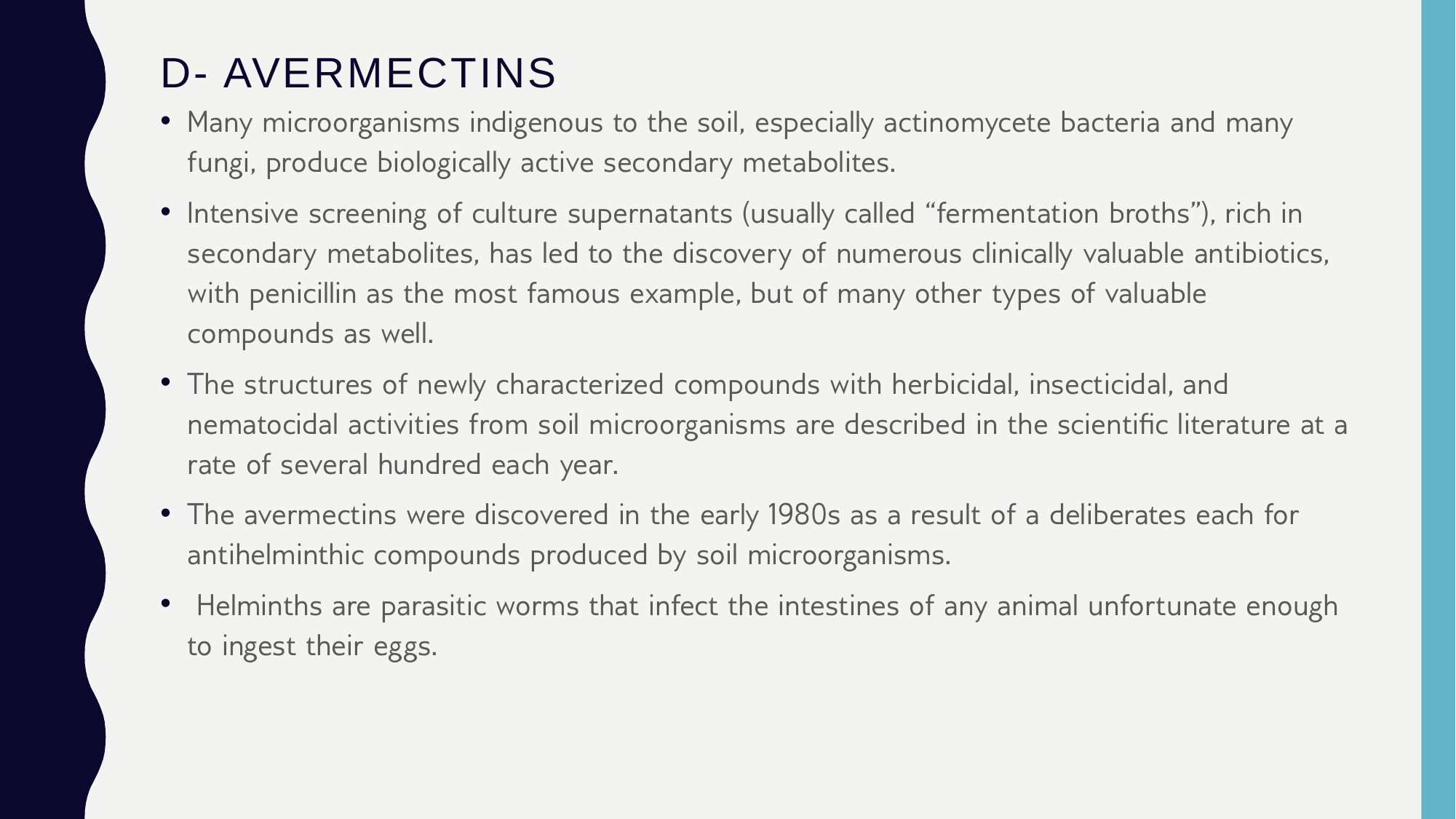

# D- AVERMECTINS
Many microorganisms indigenous to the soil, especially actinomycete bacteria and many fungi, produce biologically active secondary metabolites.
Intensive screening of culture supernatants (usually called “fermentation broths”), rich in secondary metabolites, has led to the discovery of numerous clinically valuable antibiotics, with penicillin as the most famous example, but of many other types of valuable compounds as well.
The structures of newly characterized compounds with herbicidal, insecticidal, and nematocidal activities from soil microorganisms are described in the scientiﬁc literature at a rate of several hundred each year.
The avermectins were discovered in the early 1980s as a result of a deliberates each for antihelminthic compounds produced by soil microorganisms.
 Helminths are parasitic worms that infect the intestines of any animal unfortunate enough to ingest their eggs.